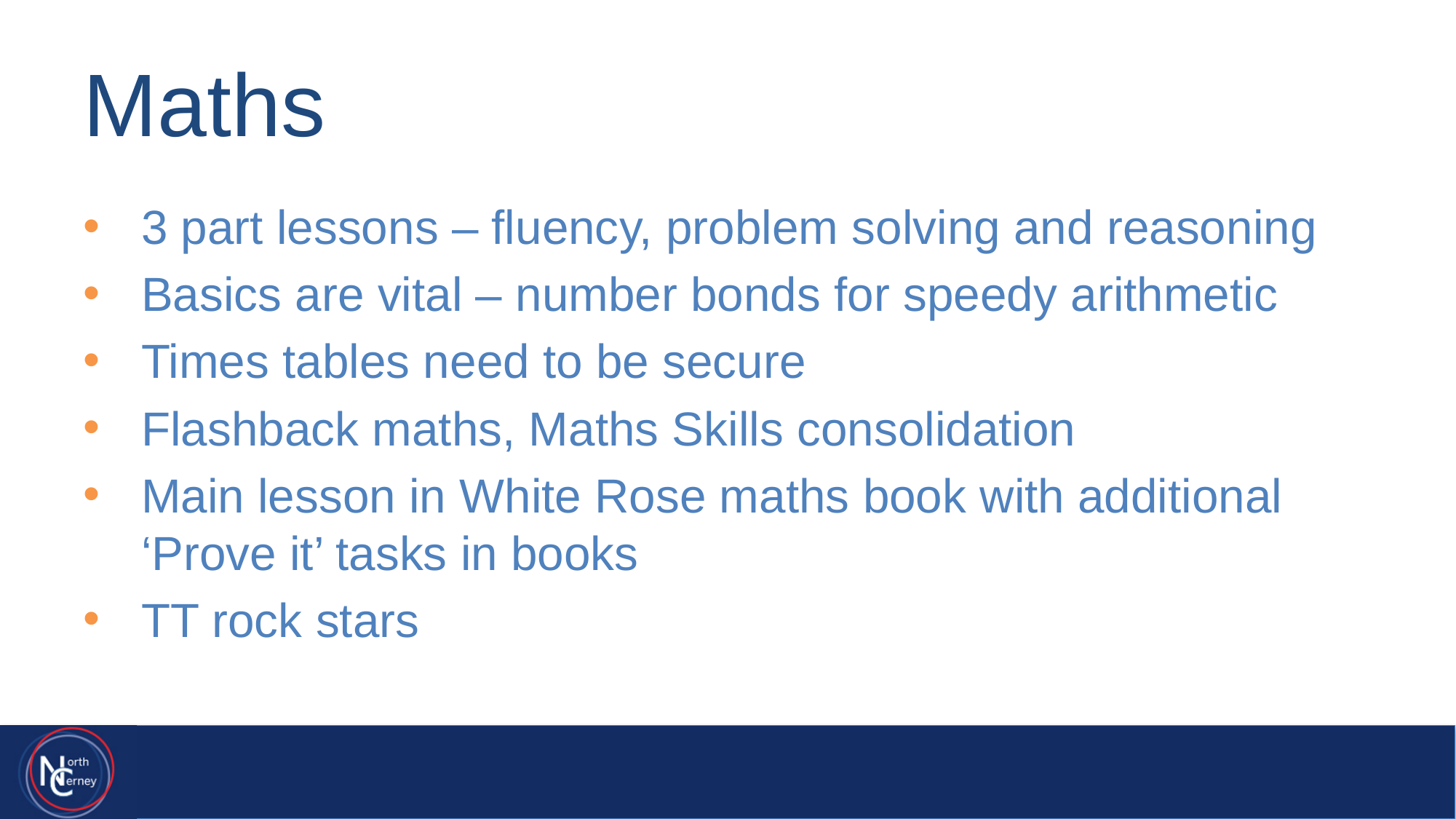

# Maths
3 part lessons – fluency, problem solving and reasoning
Basics are vital – number bonds for speedy arithmetic
Times tables need to be secure
Flashback maths, Maths Skills consolidation
Main lesson in White Rose maths book with additional ‘Prove it’ tasks in books
TT rock stars